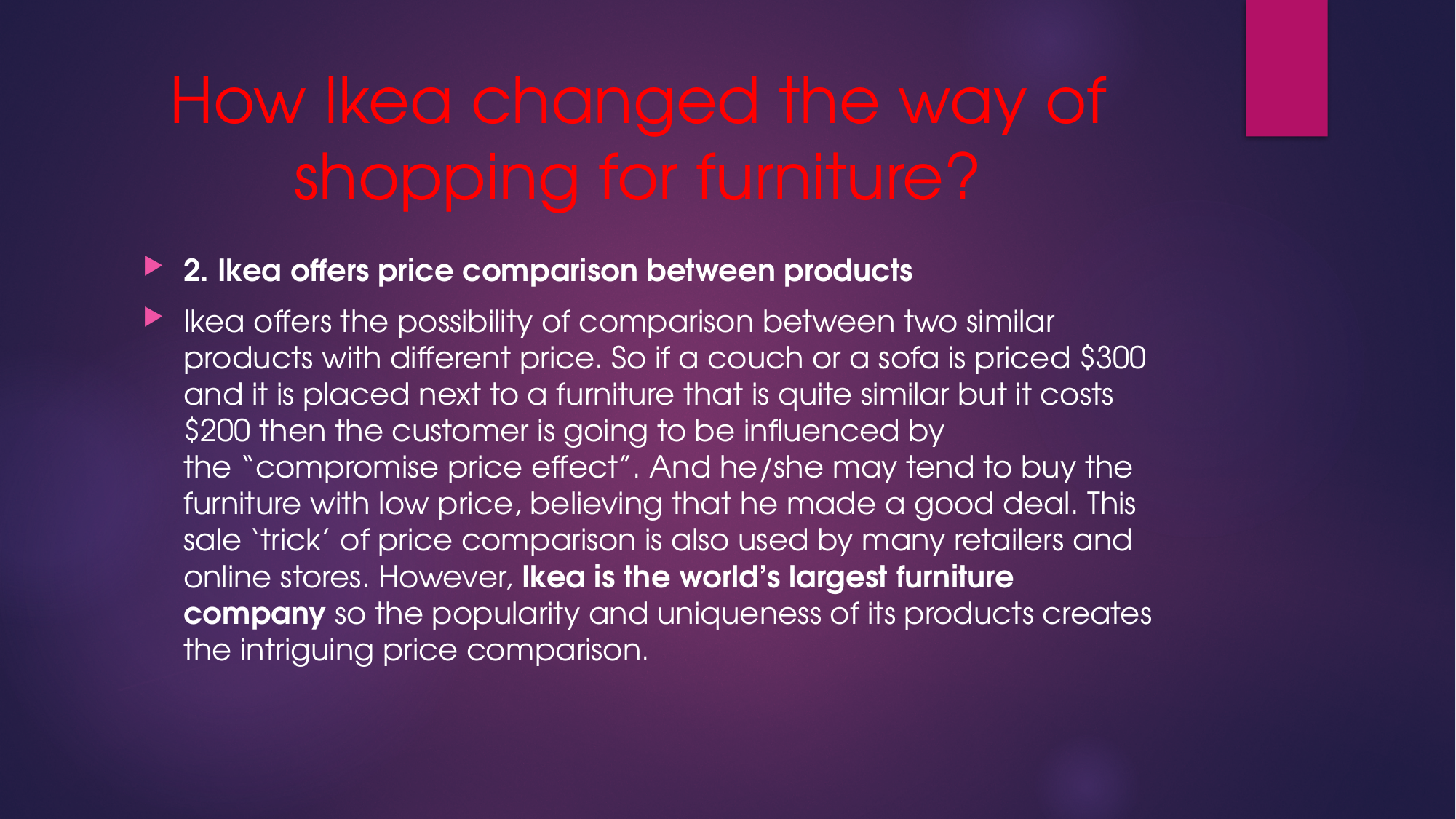

# How Ikea changed the way of shopping for furniture?
2. Ikea offers price comparison between products
Ikea offers the possibility of comparison between two similar products with different price. So if a couch or a sofa is priced $300 and it is placed next to a furniture that is quite similar but it costs $200 then the customer is going to be influenced by the “compromise price effect”. And he/she may tend to buy the furniture with low price, believing that he made a good deal. This sale ‘trick’ of price comparison is also used by many retailers and online stores. However, Ikea is the world’s largest furniture company so the popularity and uniqueness of its products creates the intriguing price comparison.